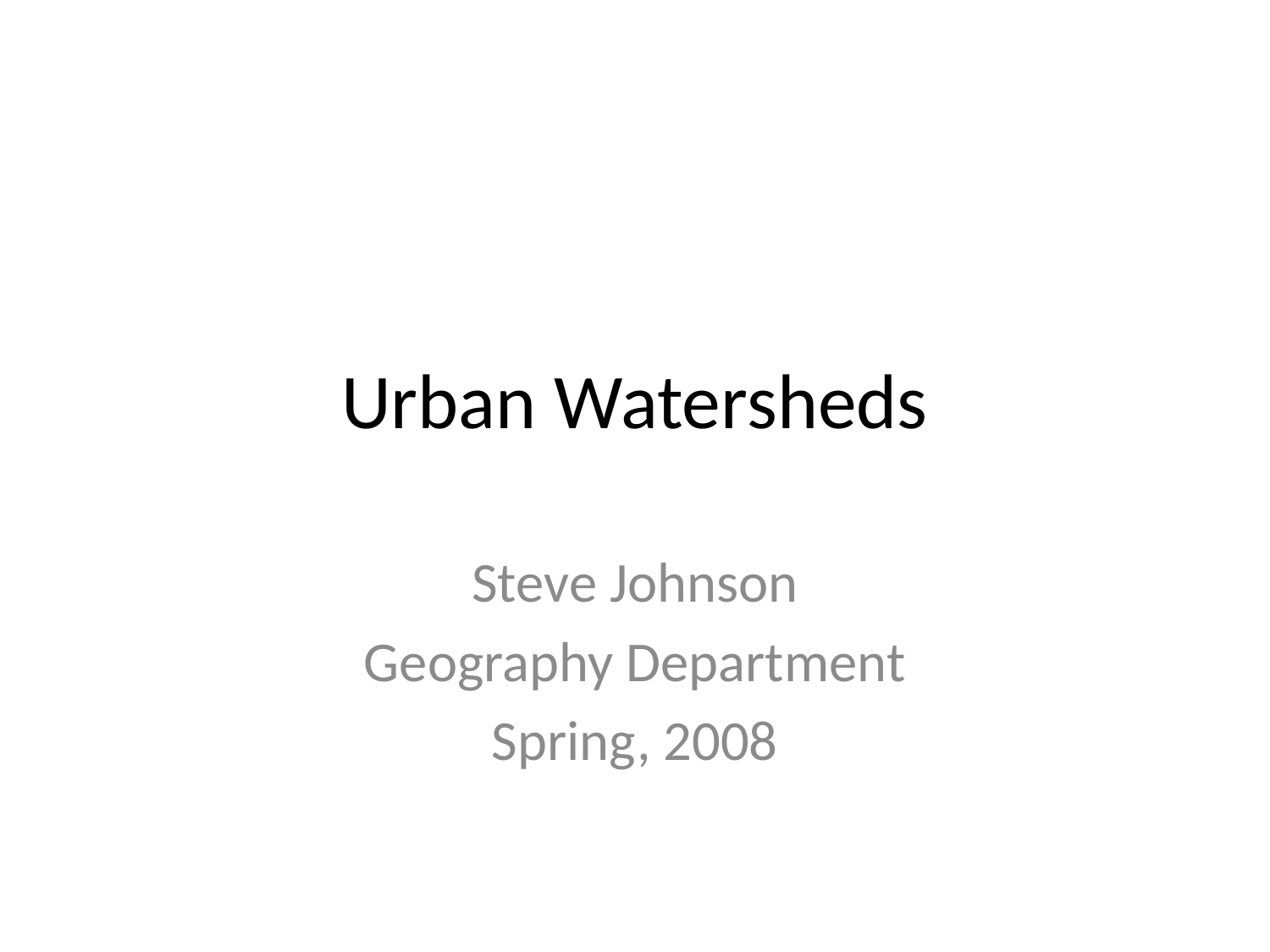

# Urban Watersheds
Steve Johnson
Geography Department
Spring, 2008